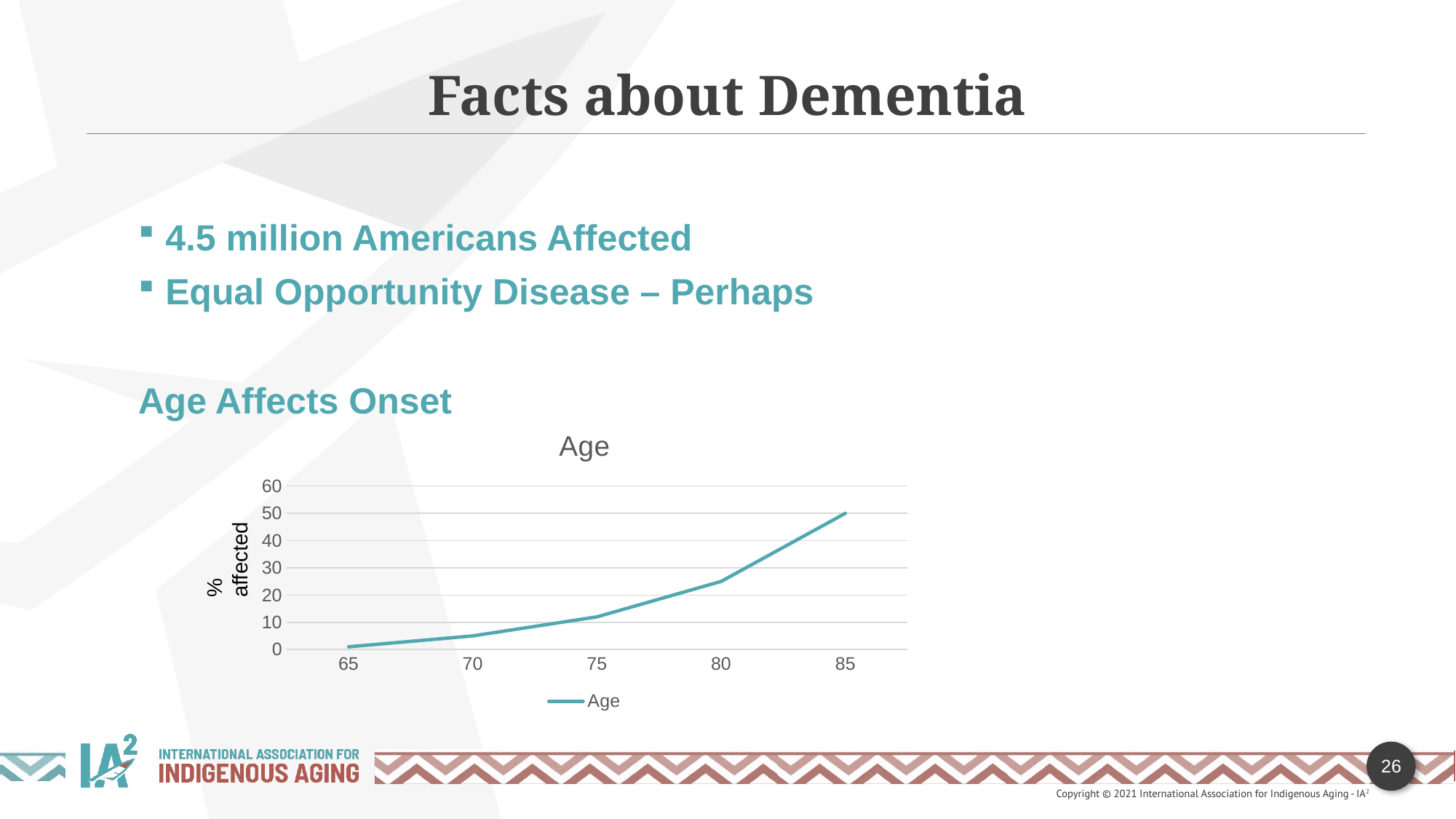

Facts about Dementia
4.5 million Americans Affected
Equal Opportunity Disease – Perhaps

Age Affects Onset

### Chart:

| Category | Age |
|---|---|
| 65 | 1.0 |
| 70 | 5.0 |
| 75 | 12.0 |
| 80 | 25.0 |
| 85 | 50.0 |
% affected